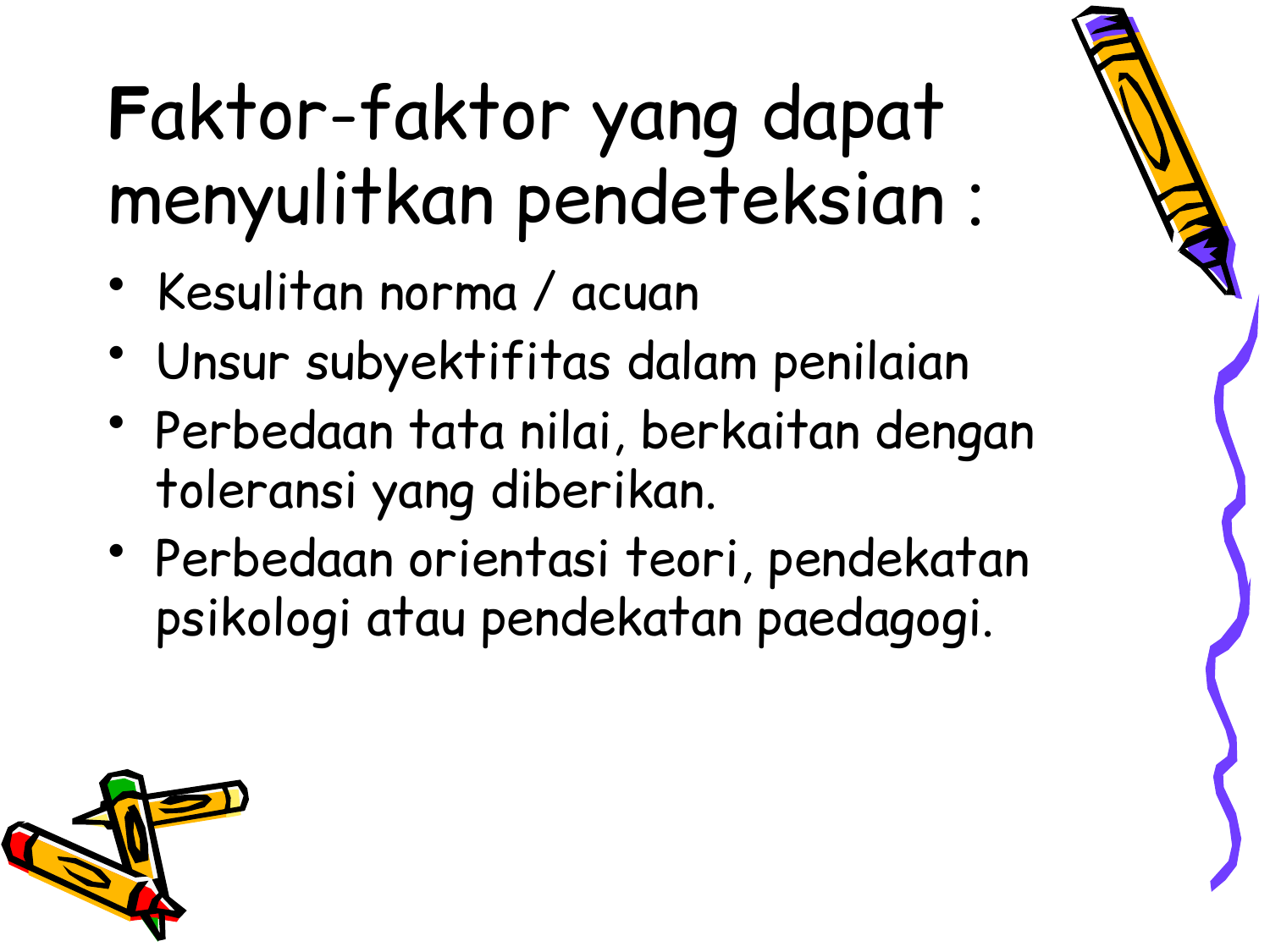

# Faktor-faktor yang dapat menyulitkan pendeteksian :
Kesulitan norma / acuan
Unsur subyektifitas dalam penilaian
Perbedaan tata nilai, berkaitan dengan toleransi yang diberikan.
Perbedaan orientasi teori, pendekatan psikologi atau pendekatan paedagogi.